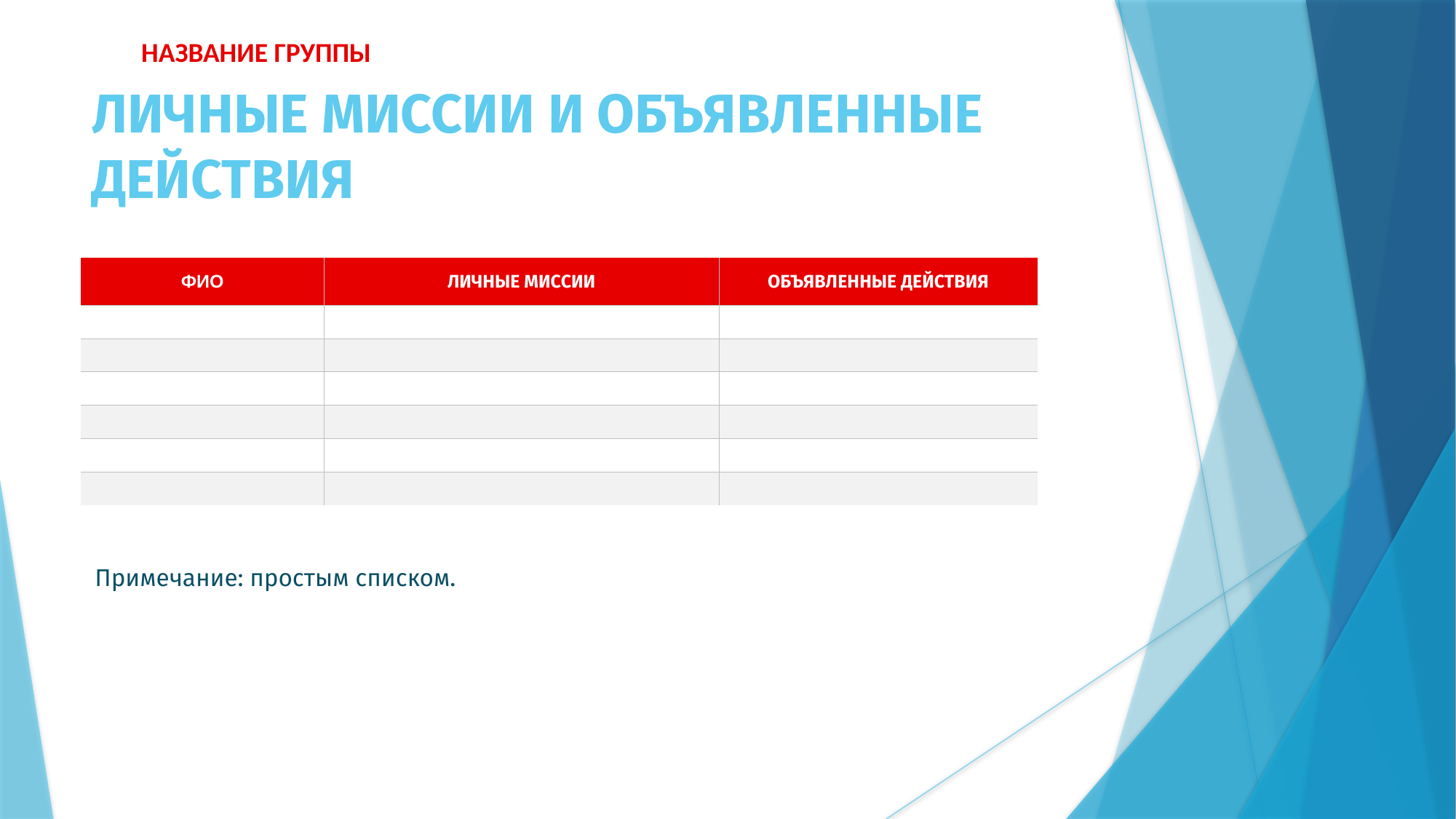

НАЗВАНИЕ ГРУППЫ
# ЛИЧНЫЕ МИССИИ И ОБЪЯВЛЕННЫЕ ДЕЙСТВИЯ
| ФИО | ЛИЧНЫЕ МИССИИ | ОБЪЯВЛЕННЫЕ ДЕЙСТВИЯ |
| --- | --- | --- |
|  |  |  |
|  |  |  |
|  |  |  |
|  |  |  |
|  |  |  |
|  |  |  |
Примечание: простым списком.